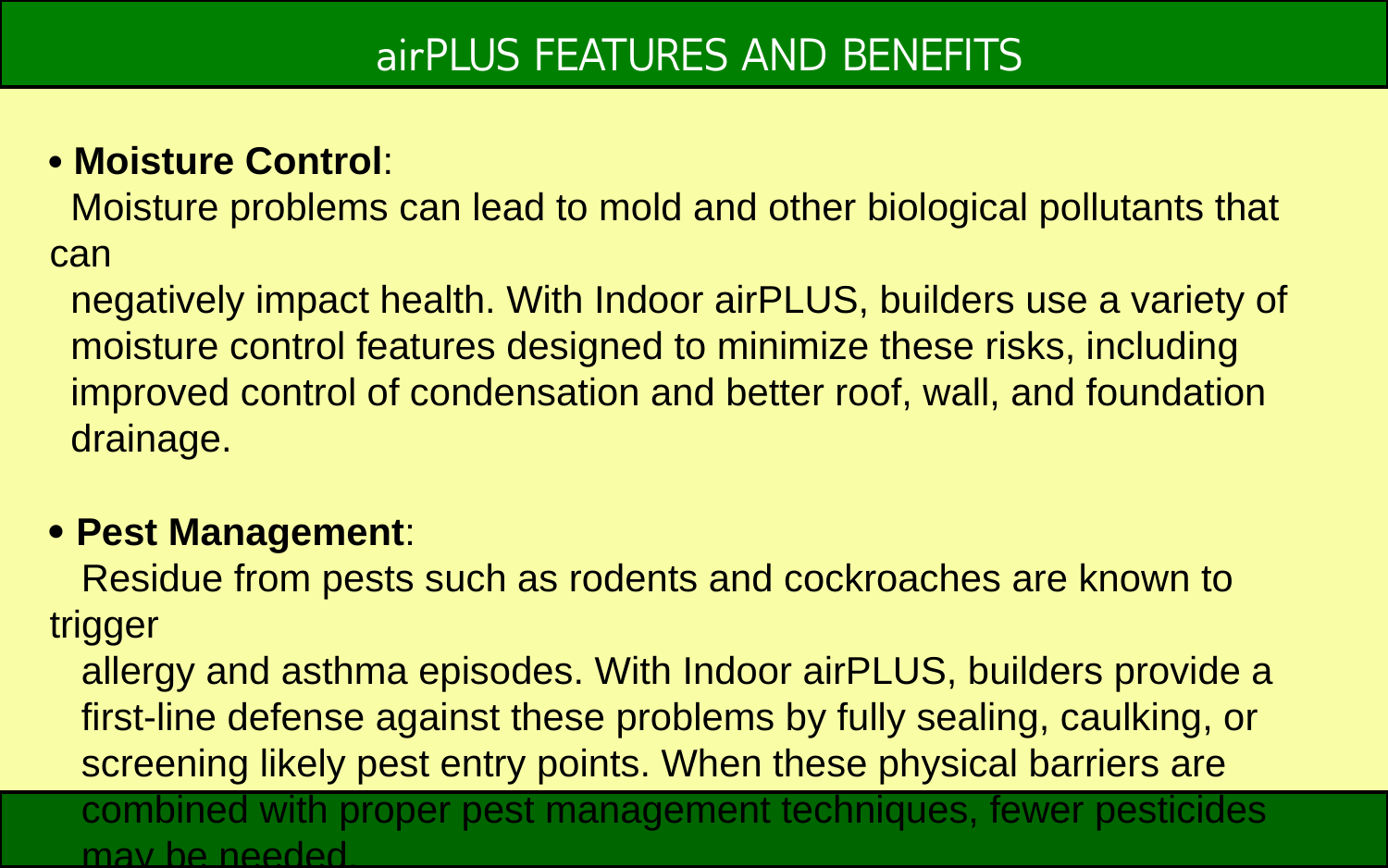

airPLUS FEATURES AND BENEFITS
# • Moisture Control: Moisture problems can lead to mold and other biological pollutants that can negatively impact health. With Indoor airPLUS, builders use a variety of moisture control features designed to minimize these risks, including improved control of condensation and better roof, wall, and foundation drainage. • Pest Management: Residue from pests such as rodents and cockroaches are known to trigger allergy and asthma episodes. With Indoor airPLUS, builders provide a first-line defense against these problems by fully sealing, caulking, or screening likely pest entry points. When these physical barriers are combined with proper pest management techniques, fewer pesticides may be needed.